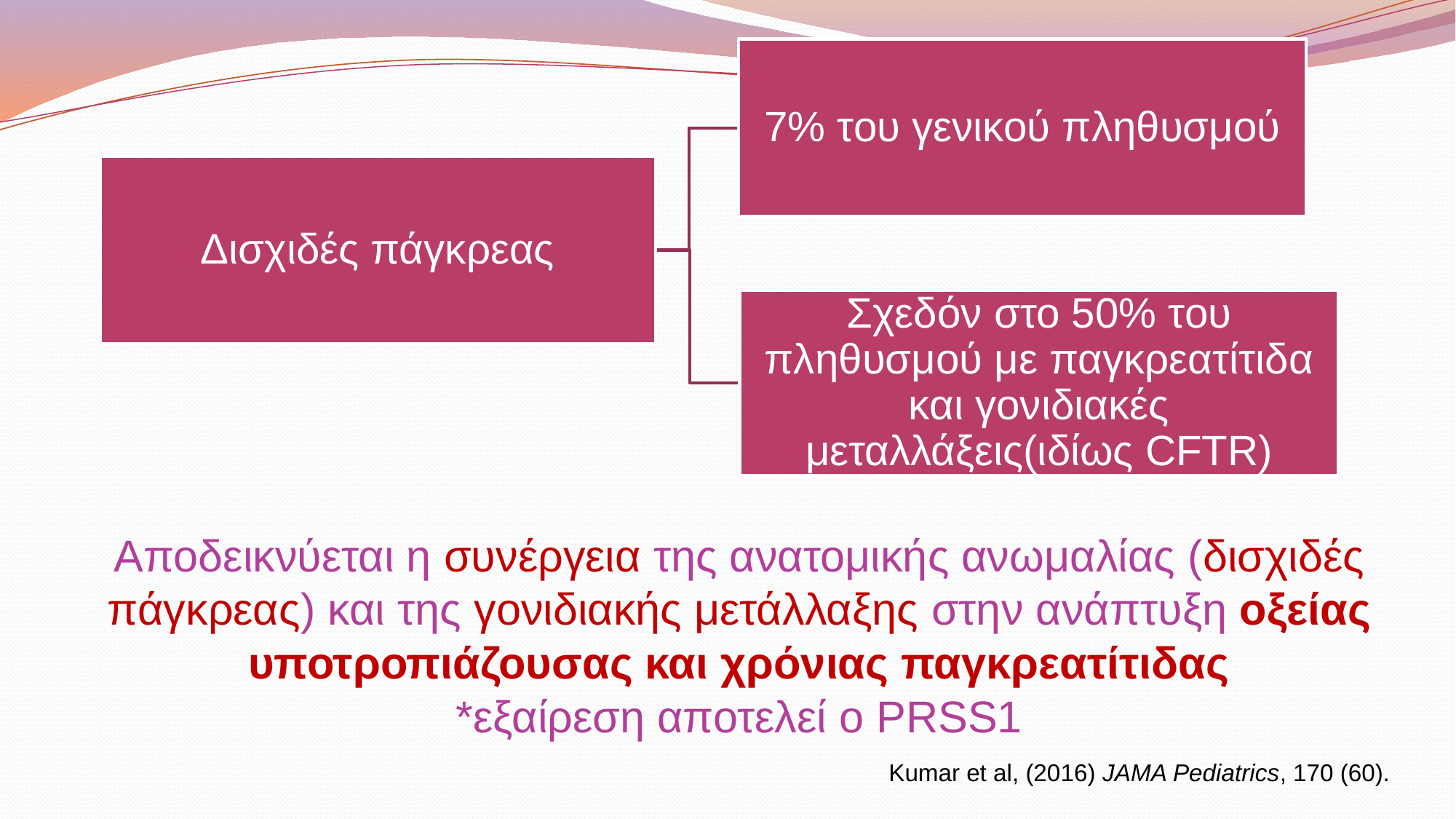

Δισχιδές πάγκρεας
7% του γενικού πληθυσμού
Σχεδόν στο 50% του πληθυσμού με παγκρεατίτιδα και γονιδιακές μεταλλάξεις(ιδίως CFTR)
# Αποδεικνύεται η συνέργεια της ανατομικής ανωμαλίας (δισχιδές πάγκρεας) και της γονιδιακής μετάλλαξης στην ανάπτυξη οξείας υποτροπιάζουσας και χρόνιας παγκρεατίτιδας *εξαίρεση αποτελεί ο PRSS1
Kumar et al, (2016) JAMA Pediatrics, 170 (60).